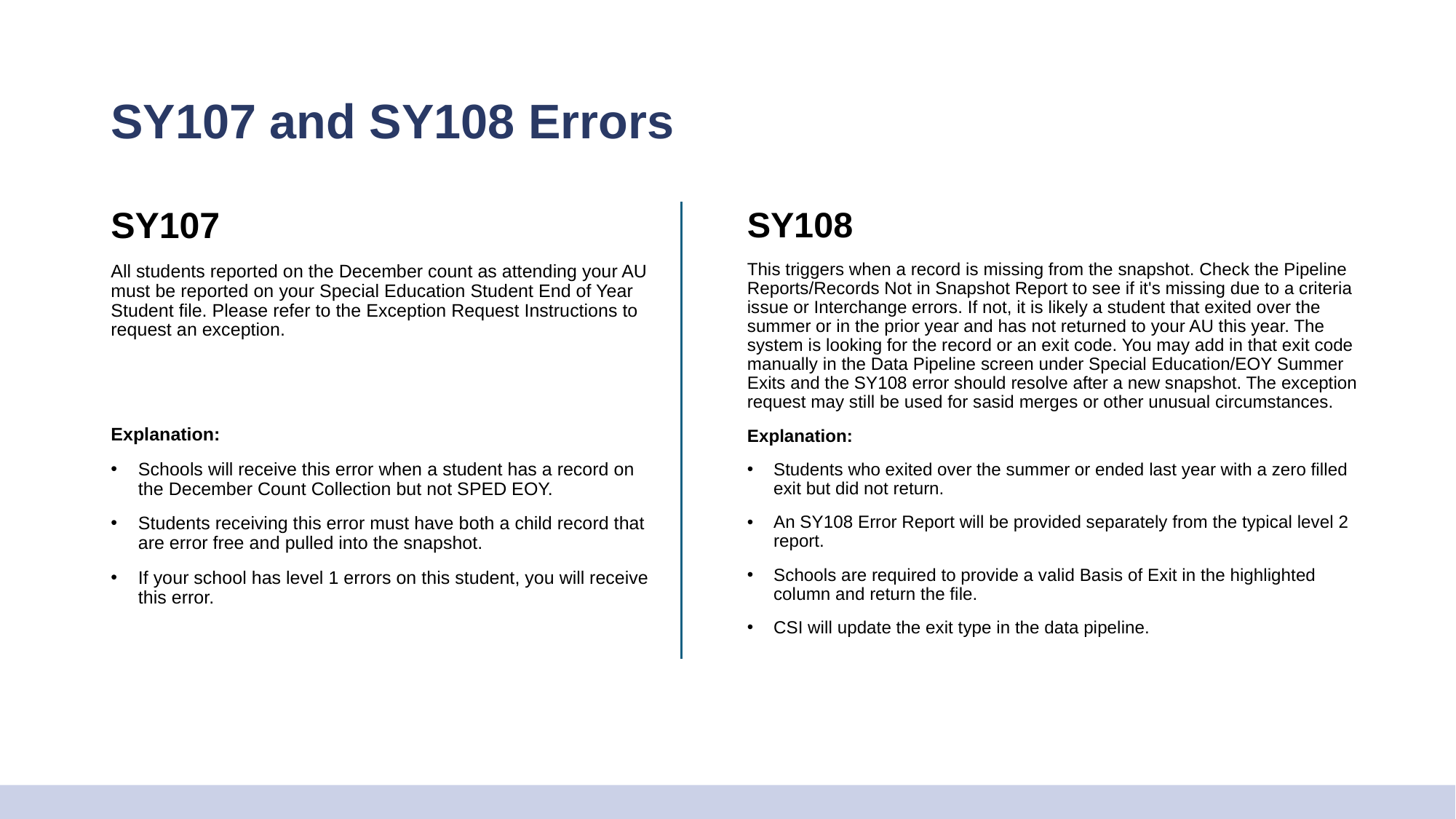

# SY107 and SY108 Errors
SY107
All students reported on the December count as attending your AU must be reported on your Special Education Student End of Year Student file. Please refer to the Exception Request Instructions to request an exception.

Explanation:
Schools will receive this error when a student has a record on the December Count Collection but not SPED EOY.
Students receiving this error must have both a child record that are error free and pulled into the snapshot.
If your school has level 1 errors on this student, you will receive this error.
SY108
This triggers when a record is missing from the snapshot. Check the Pipeline Reports/Records Not in Snapshot Report to see if it's missing due to a criteria issue or Interchange errors. If not, it is likely a student that exited over the summer or in the prior year and has not returned to your AU this year. The system is looking for the record or an exit code. You may add in that exit code manually in the Data Pipeline screen under Special Education/EOY Summer Exits and the SY108 error should resolve after a new snapshot. The exception request may still be used for sasid merges or other unusual circumstances.
Explanation:
Students who exited over the summer or ended last year with a zero filled exit but did not return.
An SY108 Error Report will be provided separately from the typical level 2 report.
Schools are required to provide a valid Basis of Exit in the highlighted column and return the file.
CSI will update the exit type in the data pipeline.